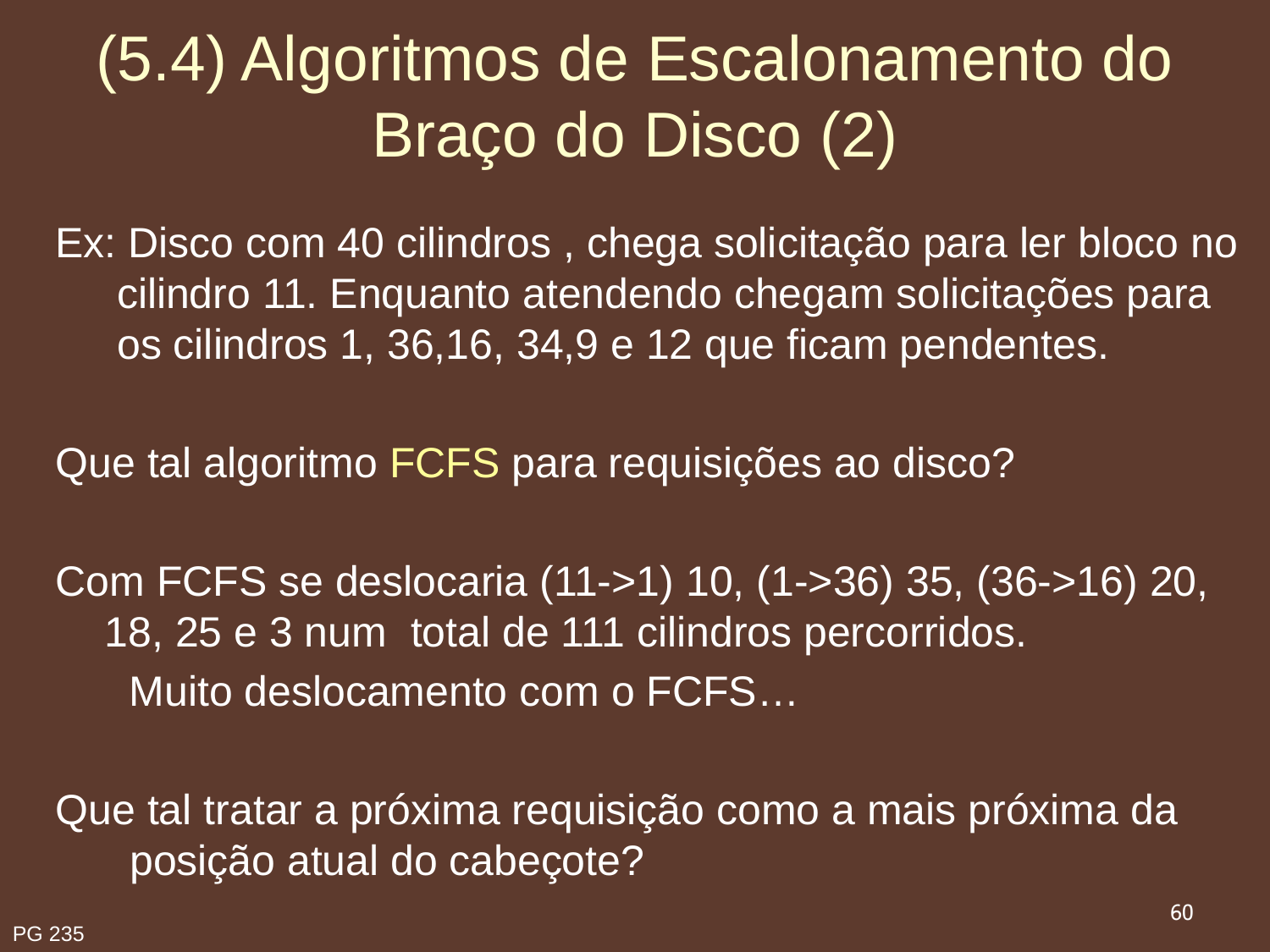

# (5.4) Algoritmos de Escalonamento do Braço do Disco (2)
Ex: Disco com 40 cilindros , chega solicitação para ler bloco no cilindro 11. Enquanto atendendo chegam solicitações para os cilindros 1, 36,16, 34,9 e 12 que ficam pendentes.

Que tal algoritmo FCFS para requisições ao disco?

Com FCFS se deslocaria (11->1) 10, (1->36) 35, (36->16) 20, 18, 25 e 3 num  total de 111 cilindros percorridos.
Muito deslocamento com o FCFS…

Que tal tratar a próxima requisição como a mais próxima da posição atual do cabeçote?
60
PG 235